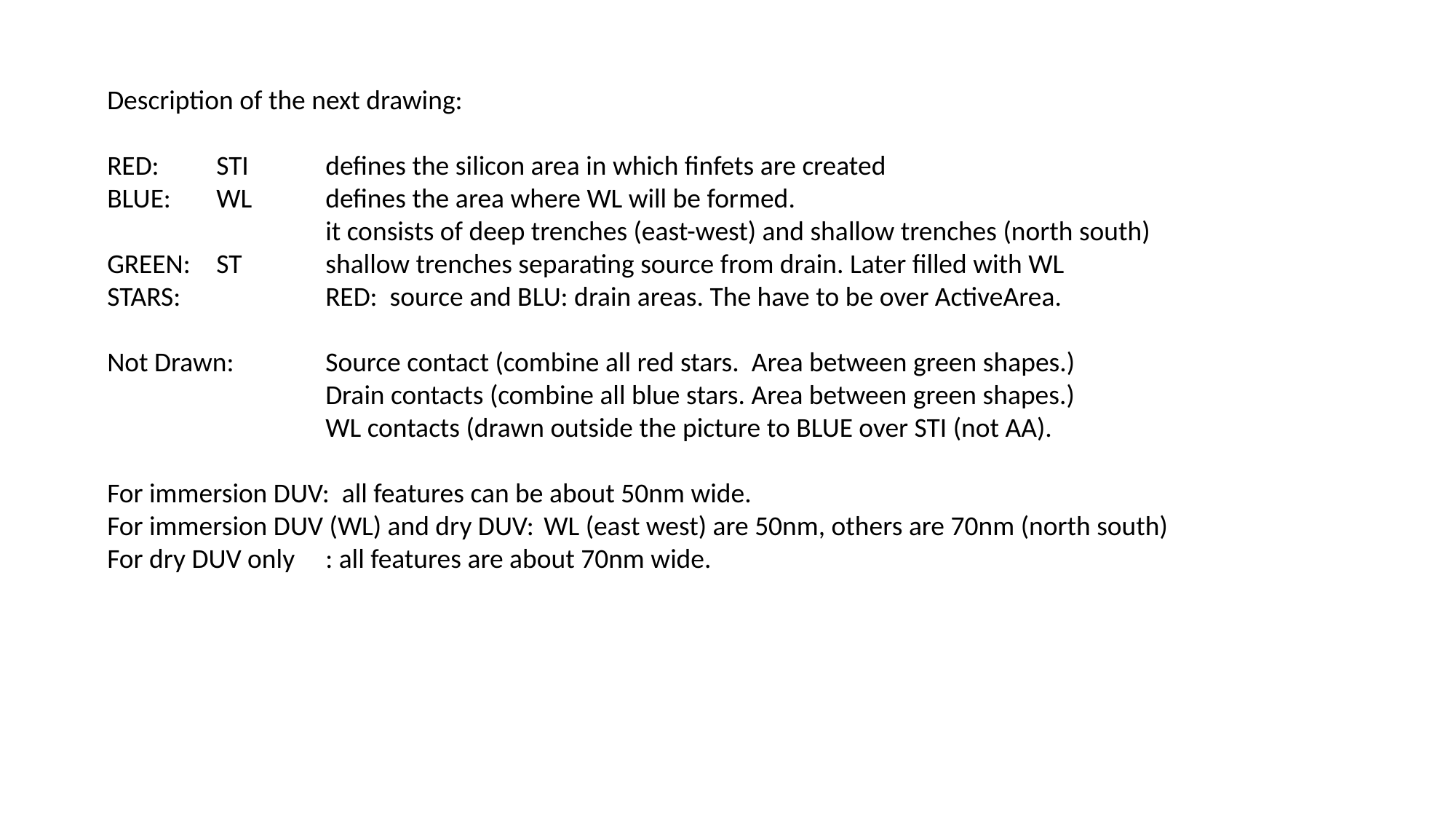

Description of the next drawing:

RED:	STI	defines the silicon area in which finfets are created
BLUE:	WL	defines the area where WL will be formed.
		it consists of deep trenches (east-west) and shallow trenches (north south)
GREEN:	ST	shallow trenches separating source from drain. Later filled with WL
STARS:		RED:  source and BLU: drain areas. The have to be over ActiveArea.

Not Drawn:	Source contact (combine all red stars.  Area between green shapes.)
		Drain contacts (combine all blue stars. Area between green shapes.)
		WL contacts (drawn outside the picture to BLUE over STI (not AA).

For immersion DUV:  all features can be about 50nm wide.
For immersion DUV (WL) and dry DUV: 	WL (east west) are 50nm, others are 70nm (north south)
For dry DUV only	: all features are about 70nm wide.